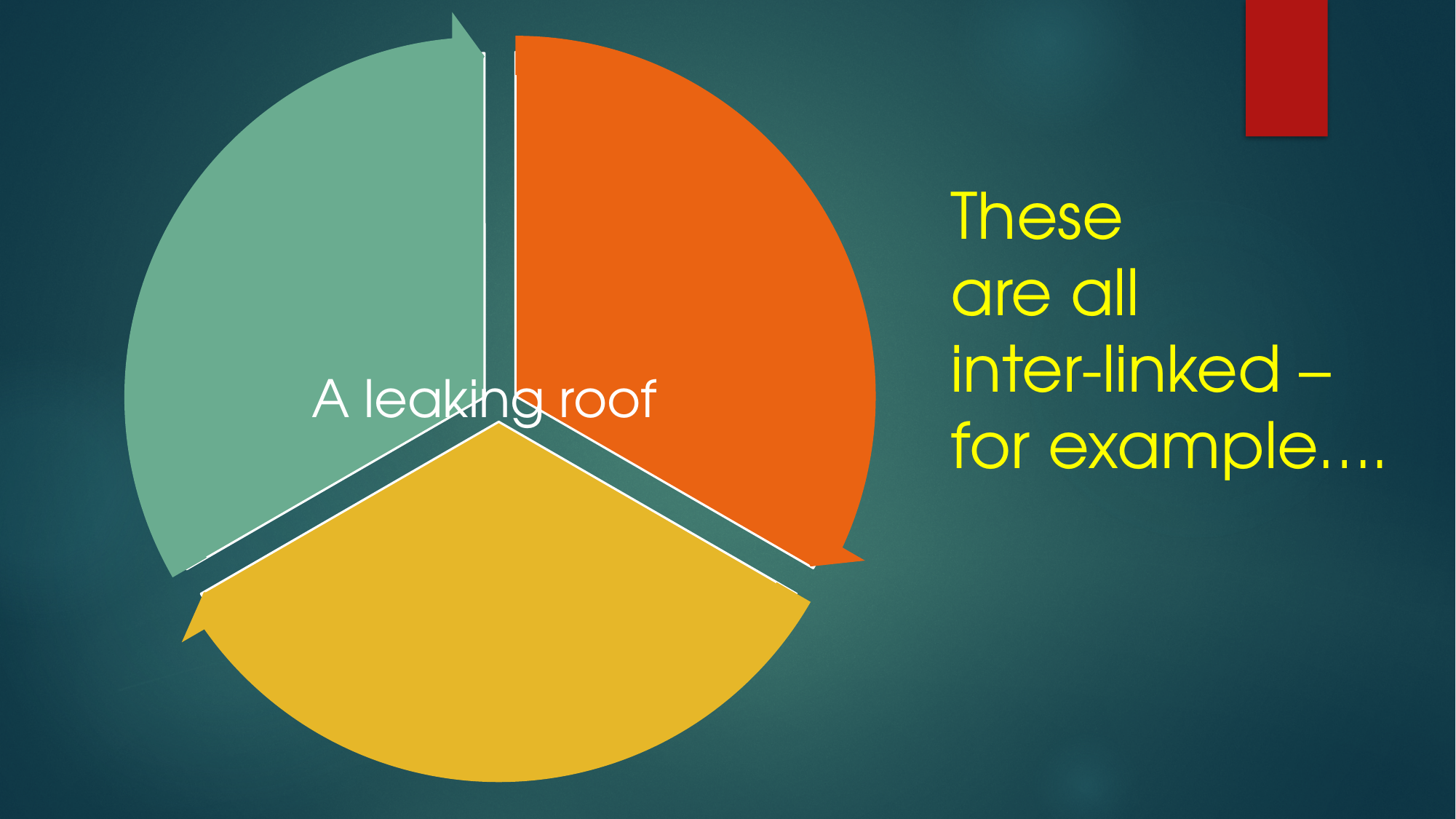

A leaking roof
# These are all inter-linked – for example….